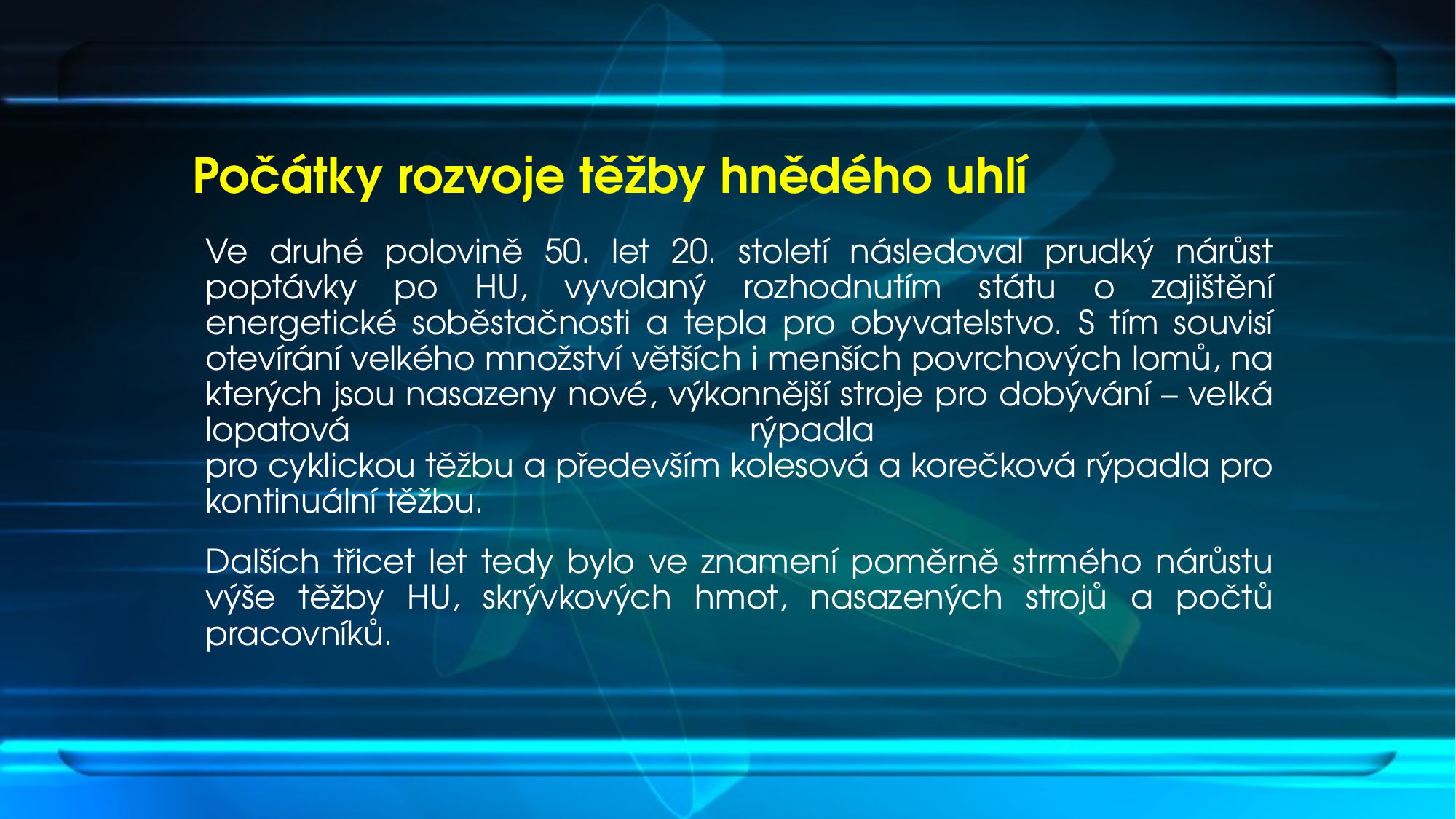

# Počátky rozvoje těžby hnědého uhlí
Ve druhé polovině 50. let 20. století následoval prudký nárůst poptávky po HU, vyvolaný rozhodnutím státu o zajištění energetické soběstačnosti a tepla pro obyvatelstvo. S tím souvisí otevírání velkého množství větších i menších povrchových lomů, na kterých jsou nasazeny nové, výkonnější stroje pro dobývání – velká lopatová rýpadla
pro cyklickou těžbu a především kolesová a korečková rýpadla pro kontinuální těžbu.
Dalších třicet let tedy bylo ve znamení poměrně strmého nárůstu výše těžby HU, skrývkových hmot, nasazených strojů a počtů pracovníků.